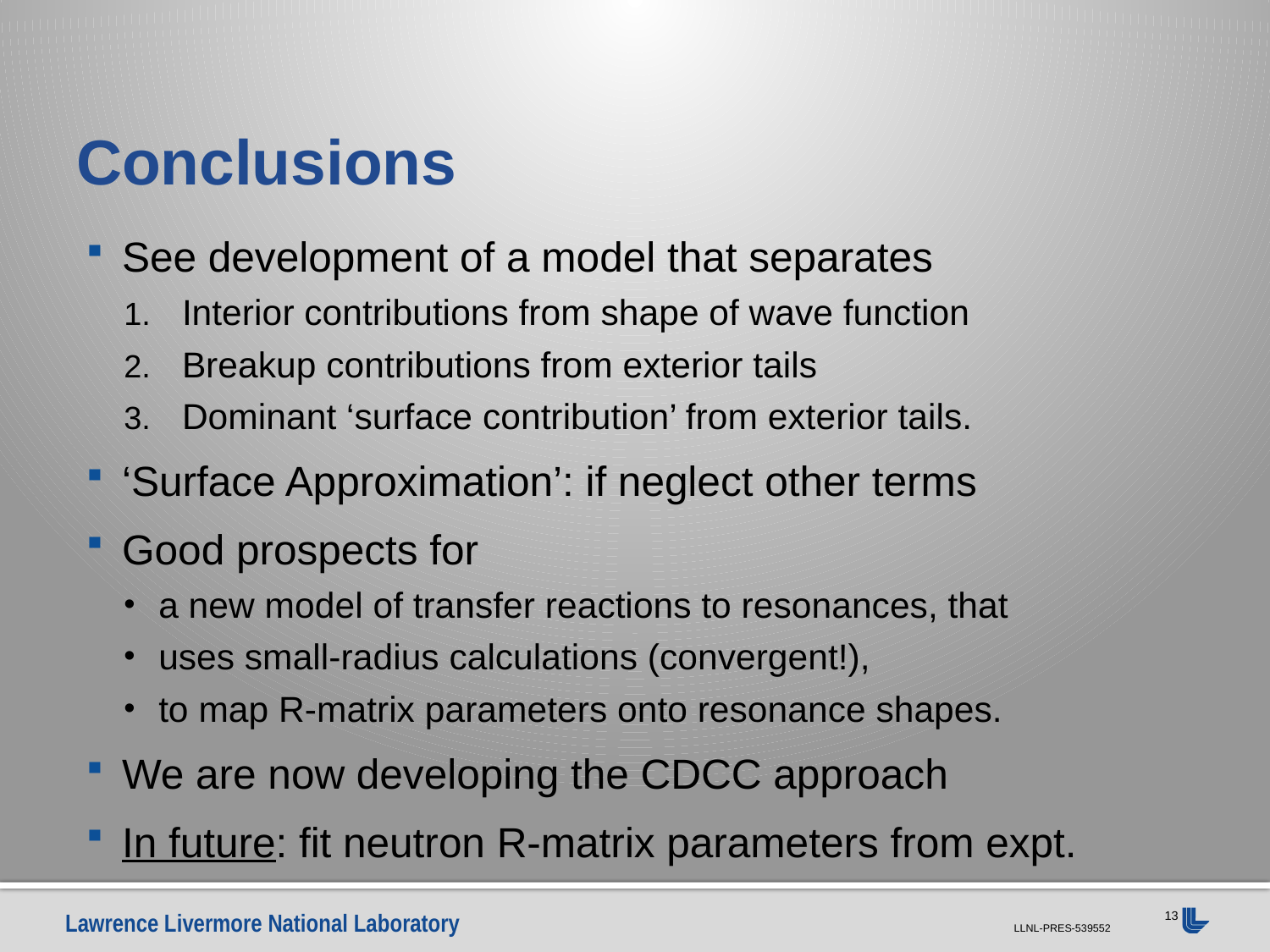

# Conclusions
See development of a model that separates
Interior contributions from shape of wave function
Breakup contributions from exterior tails
Dominant ‘surface contribution’ from exterior tails.
‘Surface Approximation’: if neglect other terms
Good prospects for
a new model of transfer reactions to resonances, that
uses small-radius calculations (convergent!),
to map R-matrix parameters onto resonance shapes.
We are now developing the CDCC approach
In future: fit neutron R-matrix parameters from expt.